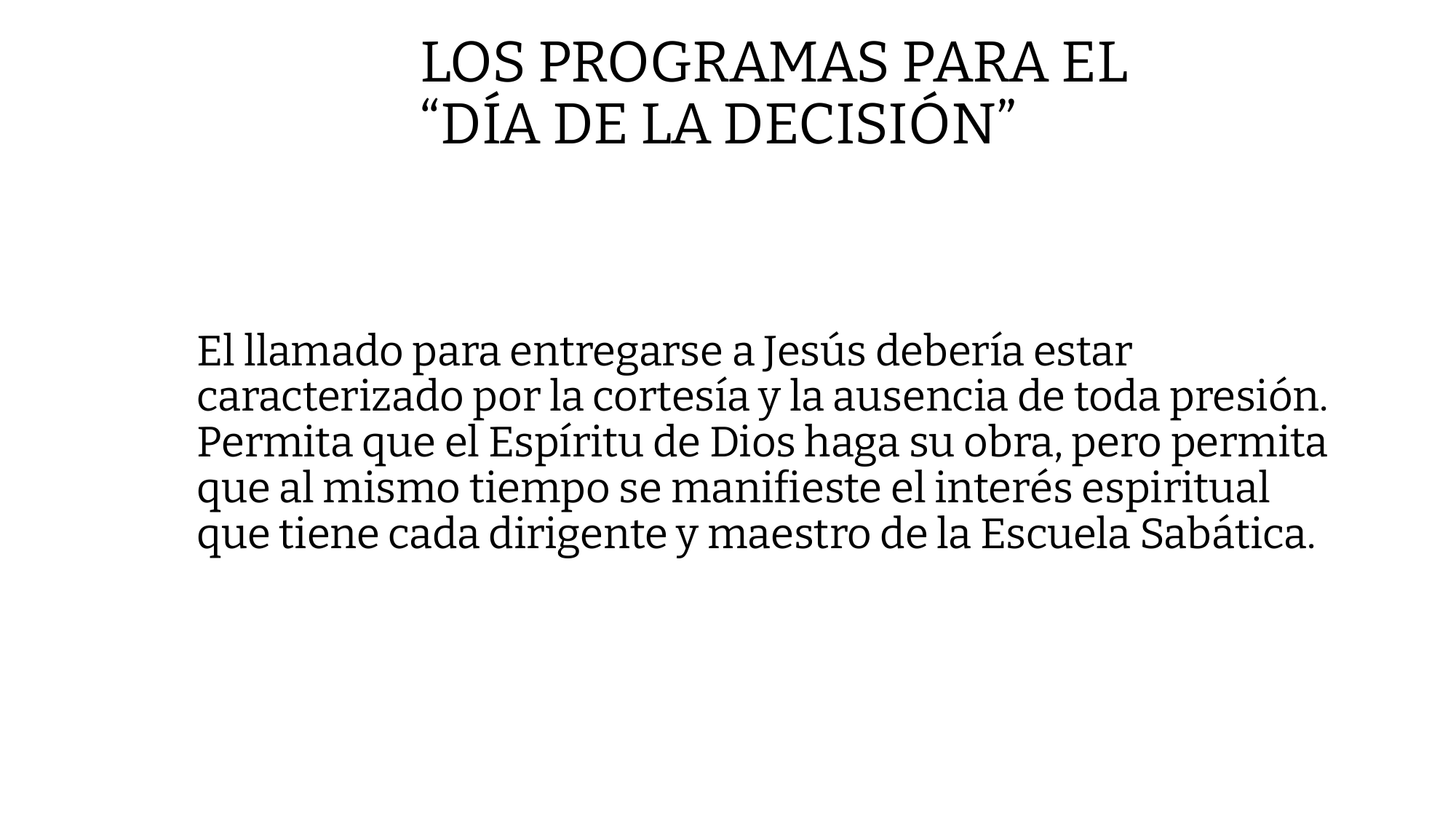

# Los programas para el “día de la decisión”
El llamado para entregarse a Jesús debería estar caracterizado por la cortesía y la ausencia de toda presión. Permita que el Espíritu de Dios haga su obra, pero permita que al mismo tiempo se manifieste el interés espiritual que tiene cada dirigente y maestro de la Escuela Sabática.